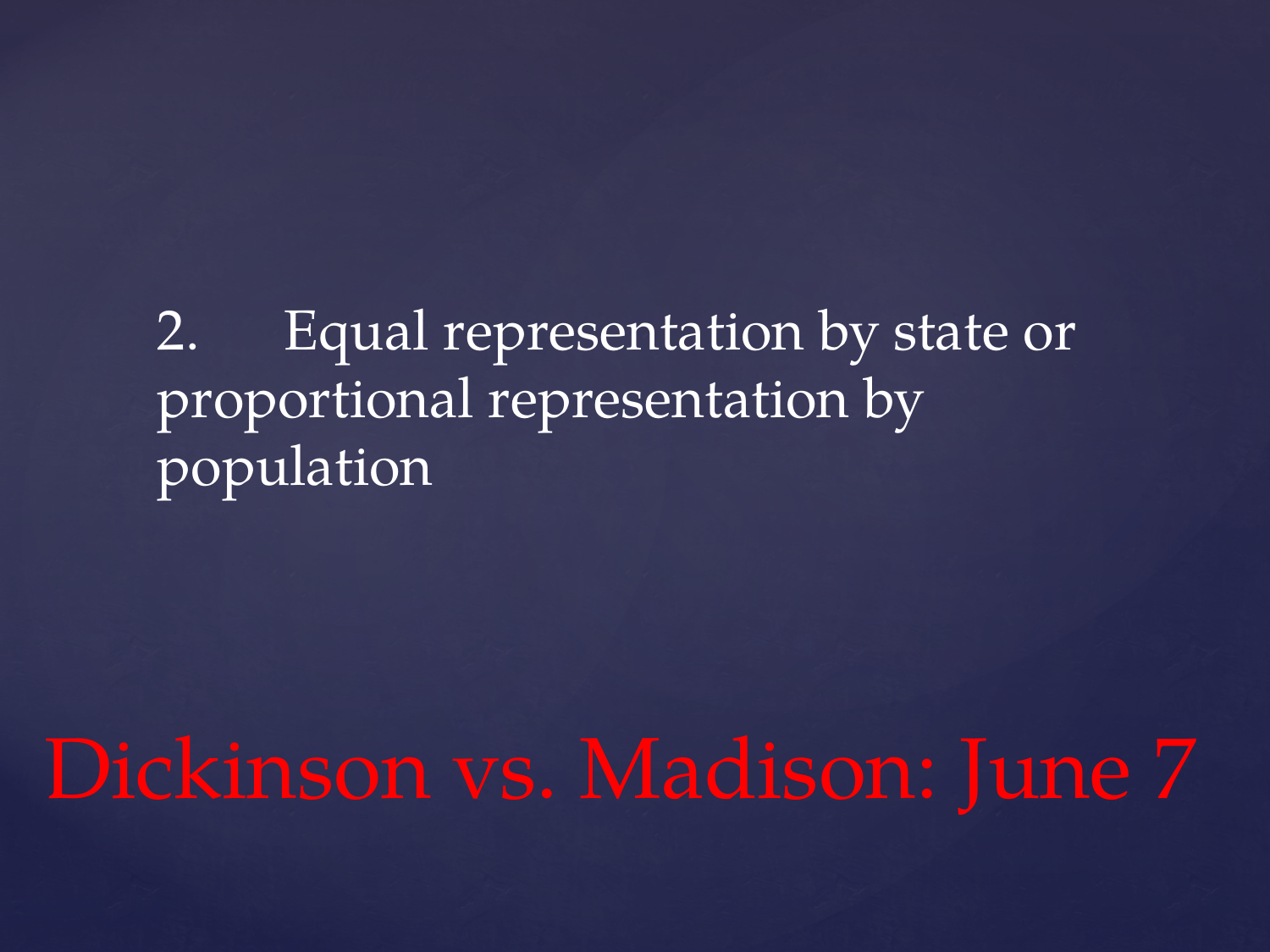

2.	Equal representation by state or proportional representation by population
# Dickinson vs. Madison: June 7